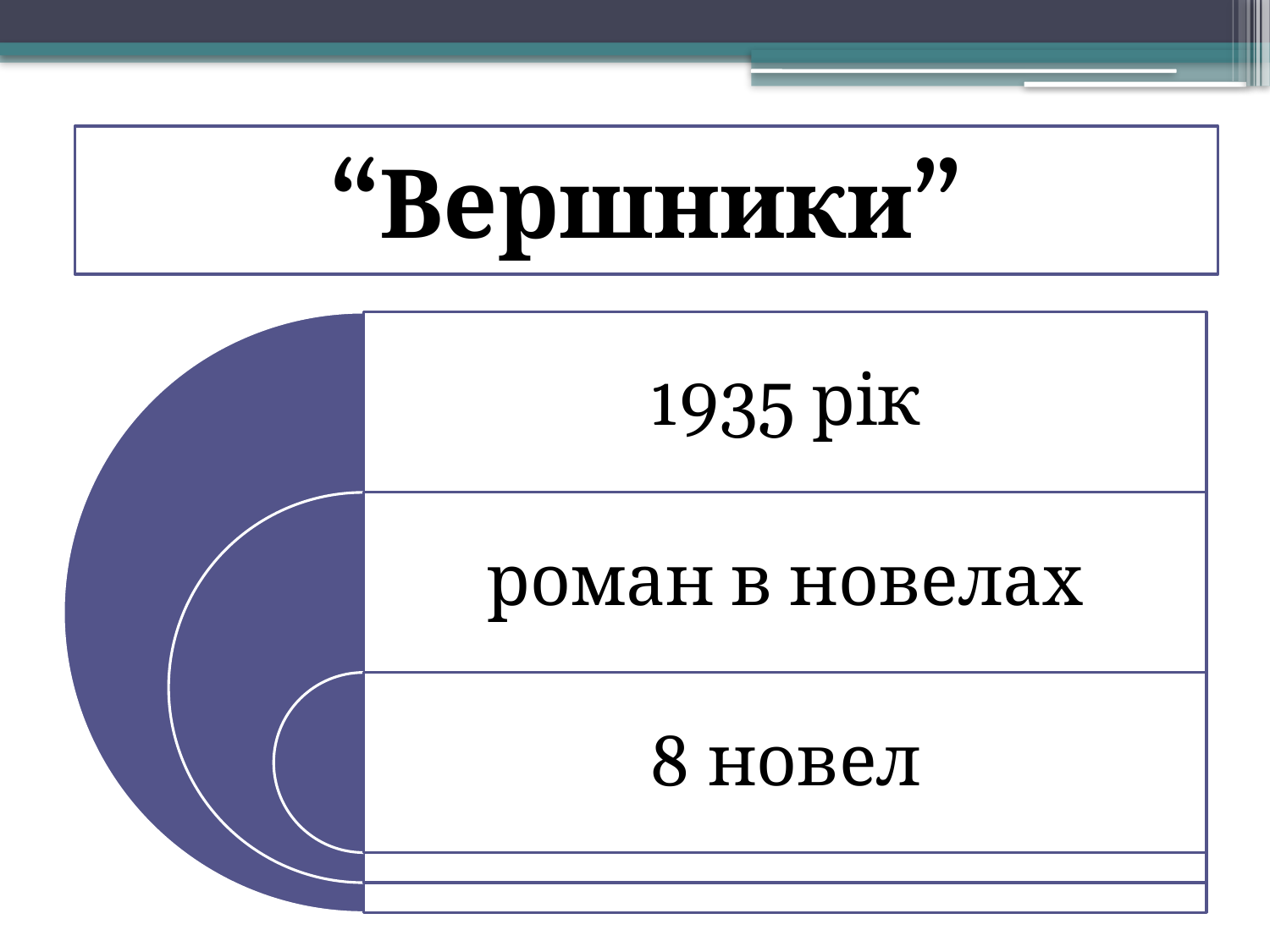

# “Вершники”
1935 рік
роман в новелах
8 новел